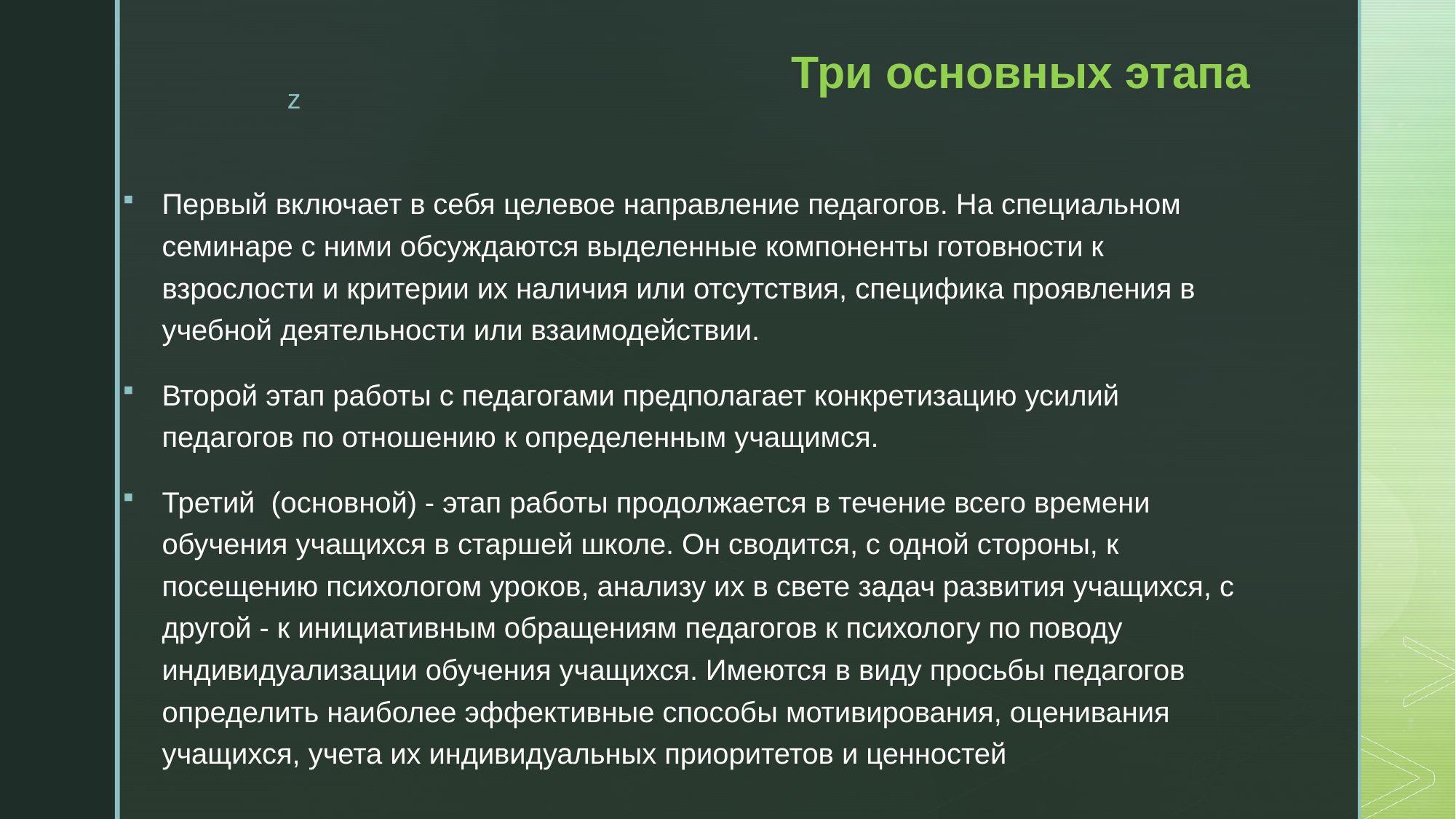

# Три основных этапа
Первый включает в себя целевое направление педагогов. На специальном семинаре с ними обсуждаются выделенные компоненты готовности к взрослости и критерии их наличия или отсутствия, специфика проявления в учебной деятельности или взаимодействии.
Второй этап работы с педагогами предполагает конкретизацию усилий педагогов по отношению к определенным учащимся.
Третий  (основной) - этап работы продолжается в течение всего времени обучения учащихся в старшей школе. Он сводится, с одной стороны, к посещению психологом уроков, анализу их в свете задач развития учащихся, с другой - к инициативным обращениям педагогов к психологу по поводу индивидуализации обучения учащихся. Имеются в виду просьбы педагогов определить наиболее эффективные способы мотивирования, оценивания учащихся, учета их индивидуальных приоритетов и ценностей